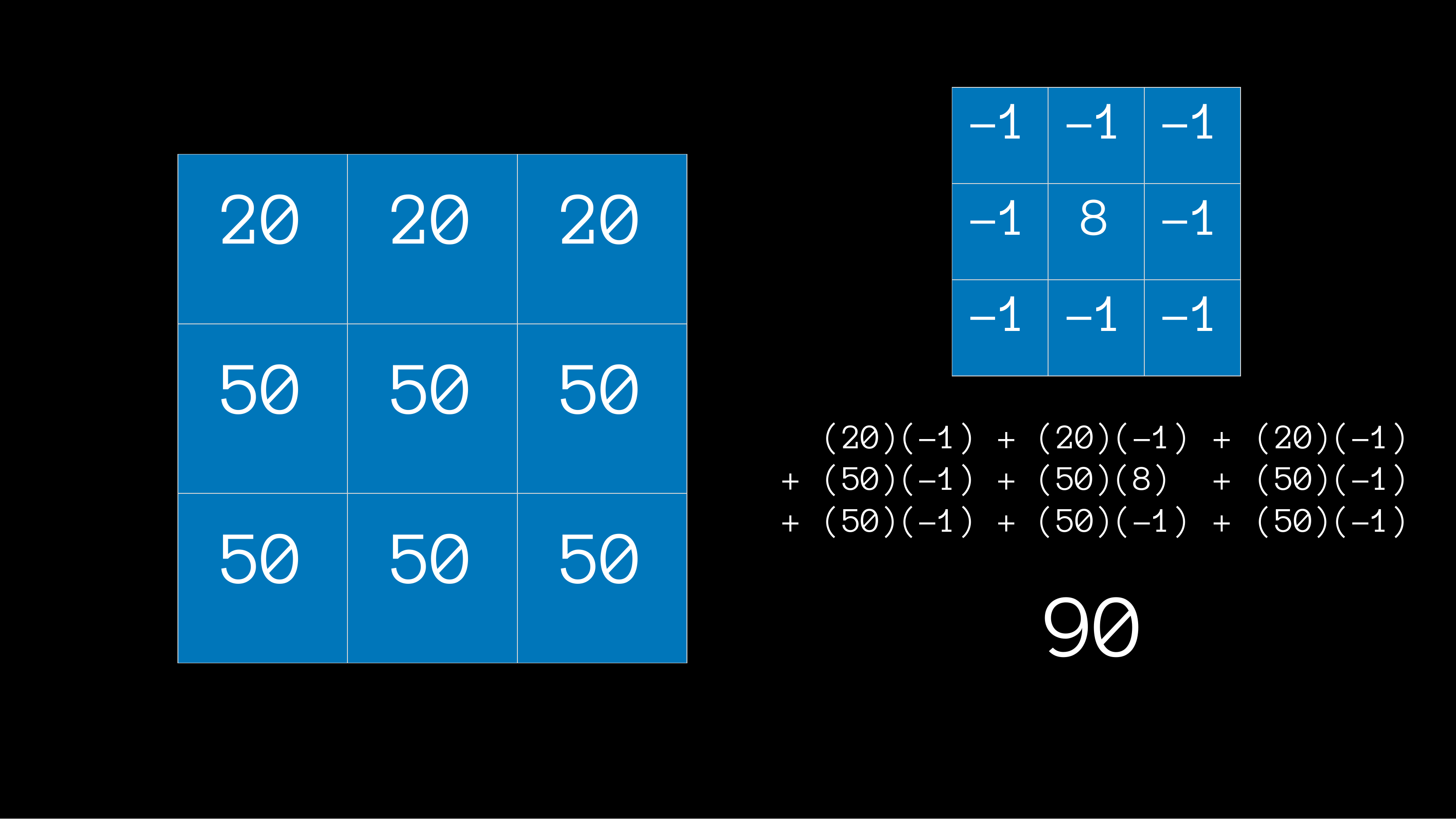

| -1 | -1 | -1 |
| --- | --- | --- |
| -1 | 8 | -1 |
| -1 | -1 | -1 |
| 20 | 20 | 20 |
| --- | --- | --- |
| 50 | 50 | 50 |
| 50 | 50 | 50 |
|  | (20)(-1) | + | (20)(-1) | + | (20)(-1) |
| --- | --- | --- | --- | --- | --- |
| + | (50)(-1) | + | (50)(8) | + | (50)(-1) |
| + | (50)(-1) | + | (50)(-1) | + | (50)(-1) |
90